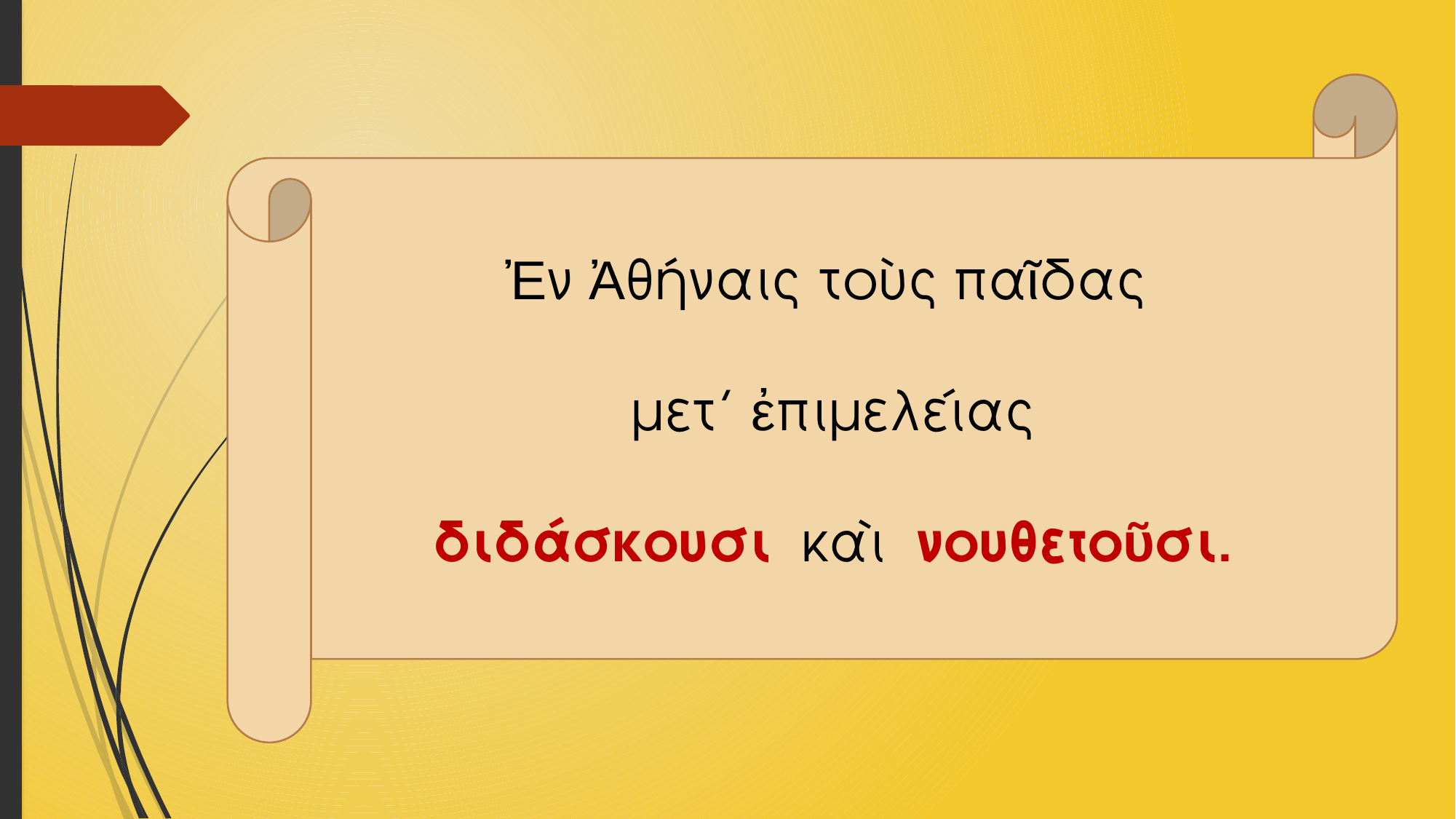

Ἐν Ἀθήναις τοὺς παῖδας

μετ’ ἐπιμελείας

 διδάσκουσι  καὶ  νουθετοῦσι.
#